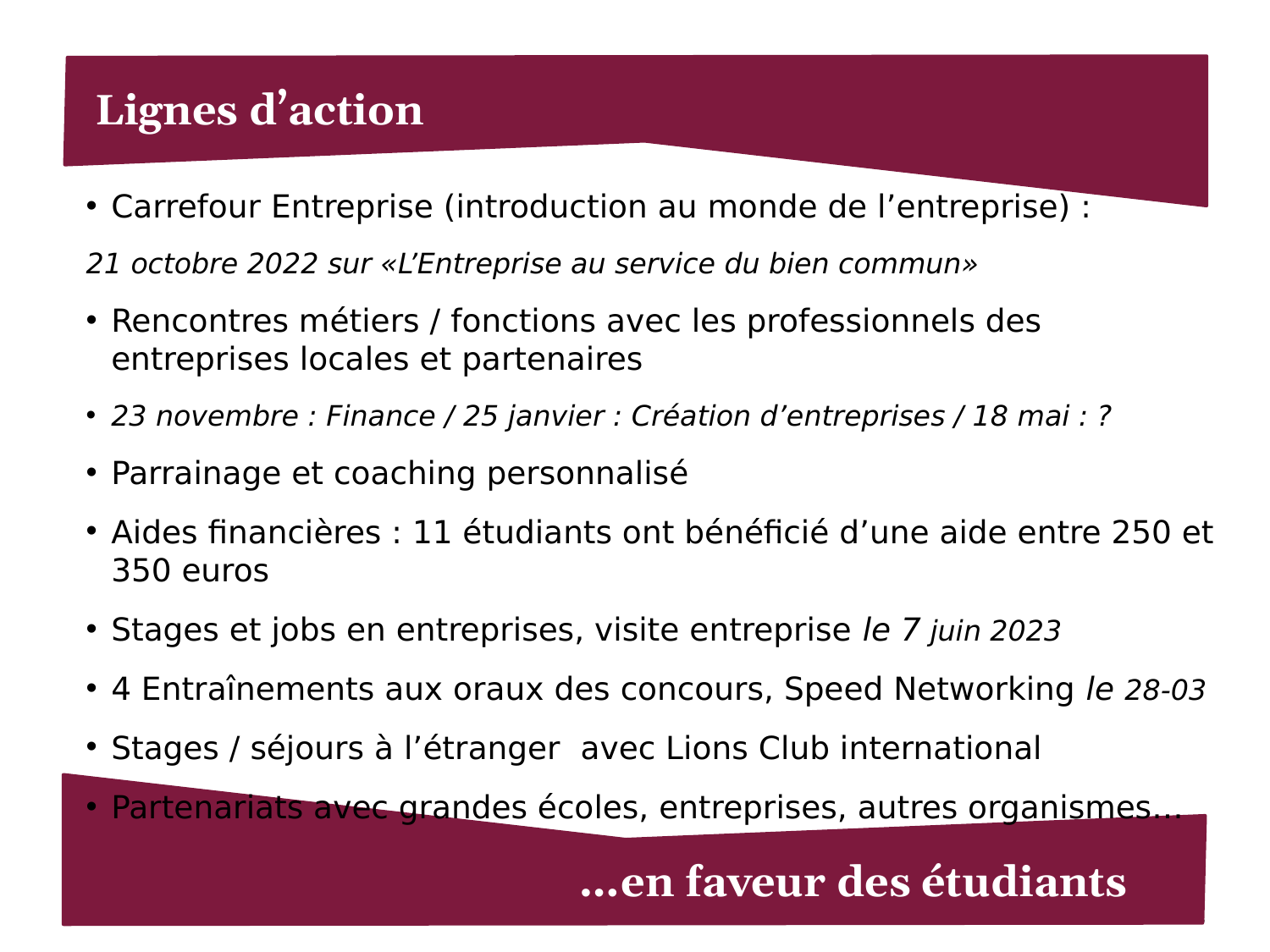

Lignes d’action
Carrefour Entreprise (introduction au monde de l’entreprise) :
21 octobre 2022 sur «L’Entreprise au service du bien commun»
Rencontres métiers / fonctions avec les professionnels des entreprises locales et partenaires
23 novembre : Finance / 25 janvier : Création d’entreprises / 18 mai : ?
Parrainage et coaching personnalisé
Aides financières : 11 étudiants ont bénéficié d’une aide entre 250 et 350 euros
Stages et jobs en entreprises, visite entreprise le 7 juin 2023
4 Entraînements aux oraux des concours, Speed Networking le 28-03
Stages / séjours à l’étranger  avec Lions Club international
Partenariats avec grandes écoles, entreprises, autres organismes…

                                                …en faveur des étudiants

5